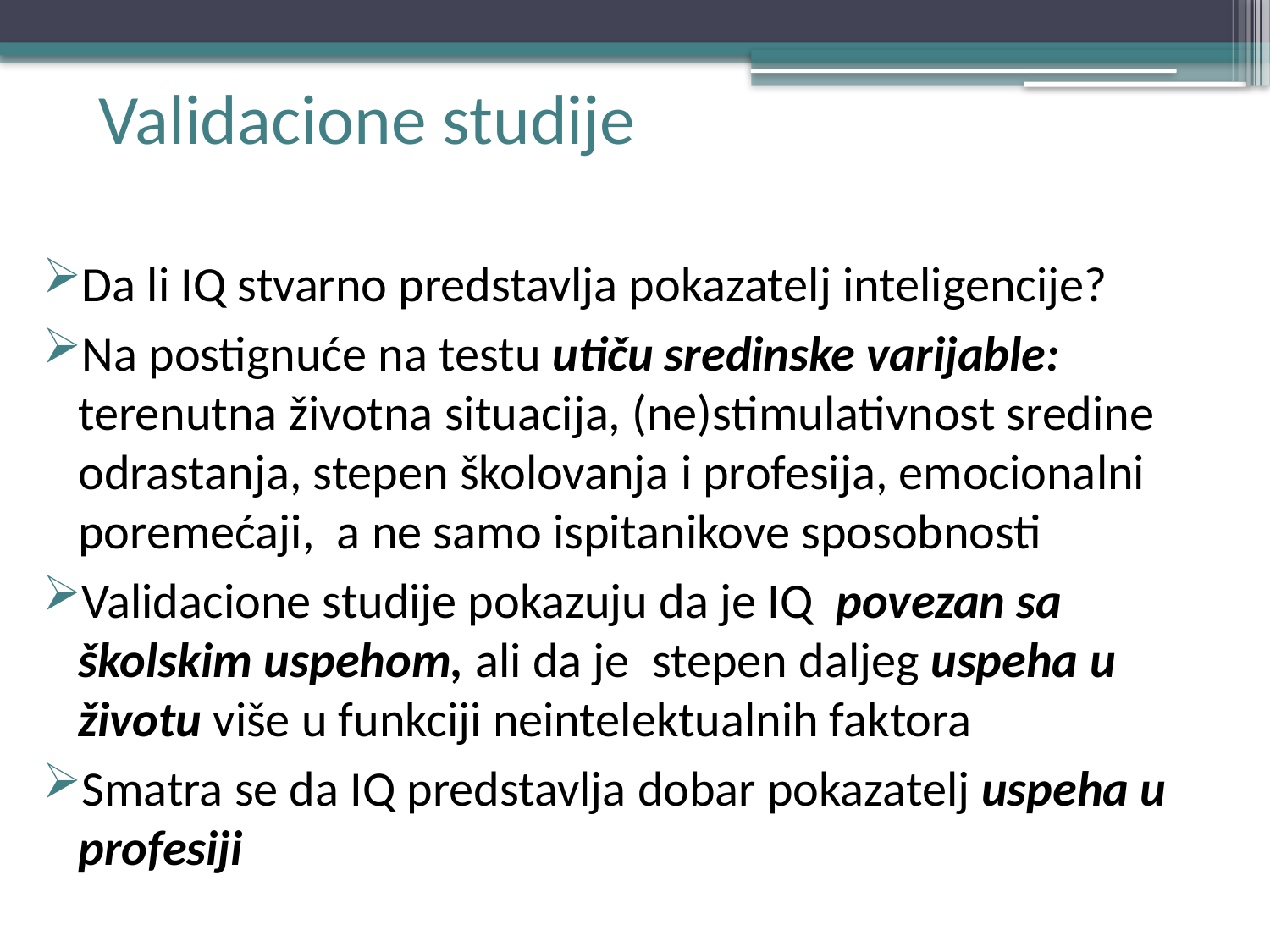

# Validacione studije
Da li IQ stvarno predstavlja pokazatelj inteligencije?
Na postignuće na testu utiču sredinske varijable: terenutna životna situacija, (ne)stimulativnost sredine odrastanja, stepen školovanja i profesija, emocionalni poremećaji,  a ne samo ispitanikove sposobnosti
Validacione studije pokazuju da je IQ  povezan sa školskim uspehom, ali da je  stepen daljeg uspeha u životu više u funkciji neintelektualnih faktora
Smatra se da IQ predstavlja dobar pokazatelj uspeha u profesiji